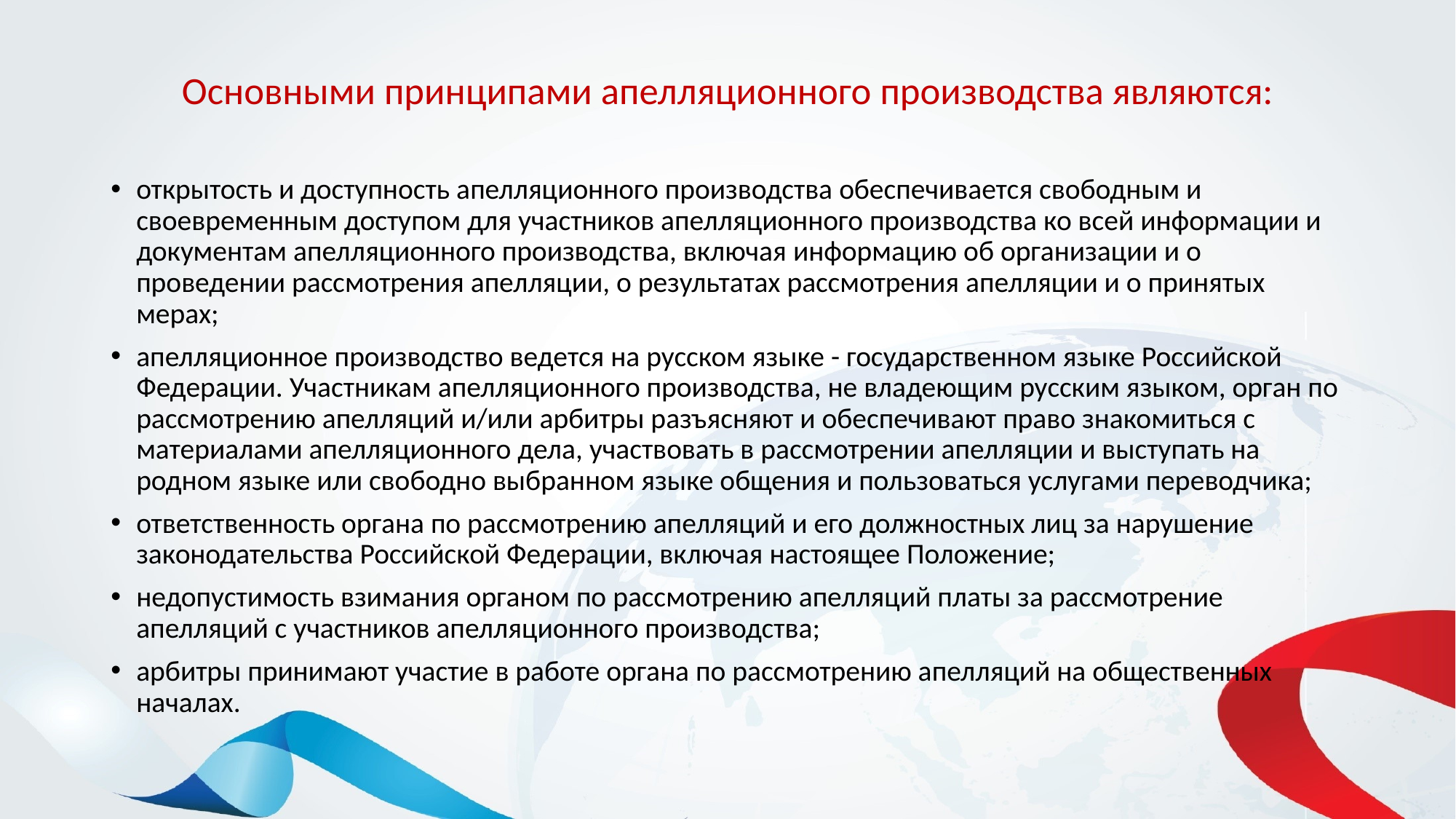

Основными принципами апелляционного производства являются:

открытость и доступность апелляционного производства обеспечивается свободным и своевременным доступом для участников апелляционного производства ко всей информации и документам апелляционного производства, включая информацию об организации и о проведении рассмотрения апелляции, о результатах рассмотрения апелляции и о принятых мерах;
апелляционное производство ведется на русском языке - государственном языке Российской Федерации. Участникам апелляционного производства, не владеющим русским языком, орган по рассмотрению апелляций и/или арбитры разъясняют и обеспечивают право знакомиться с материалами апелляционного дела, участвовать в рассмотрении апелляции и выступать на родном языке или свободно выбранном языке общения и пользоваться услугами переводчика;
ответственность органа по рассмотрению апелляций и его должностных лиц за нарушение законодательства Российской Федерации, включая настоящее Положение;
недопустимость взимания органом по рассмотрению апелляций платы за рассмотрение апелляций с участников апелляционного производства;
арбитры принимают участие в работе органа по рассмотрению апелляций на общественных началах.